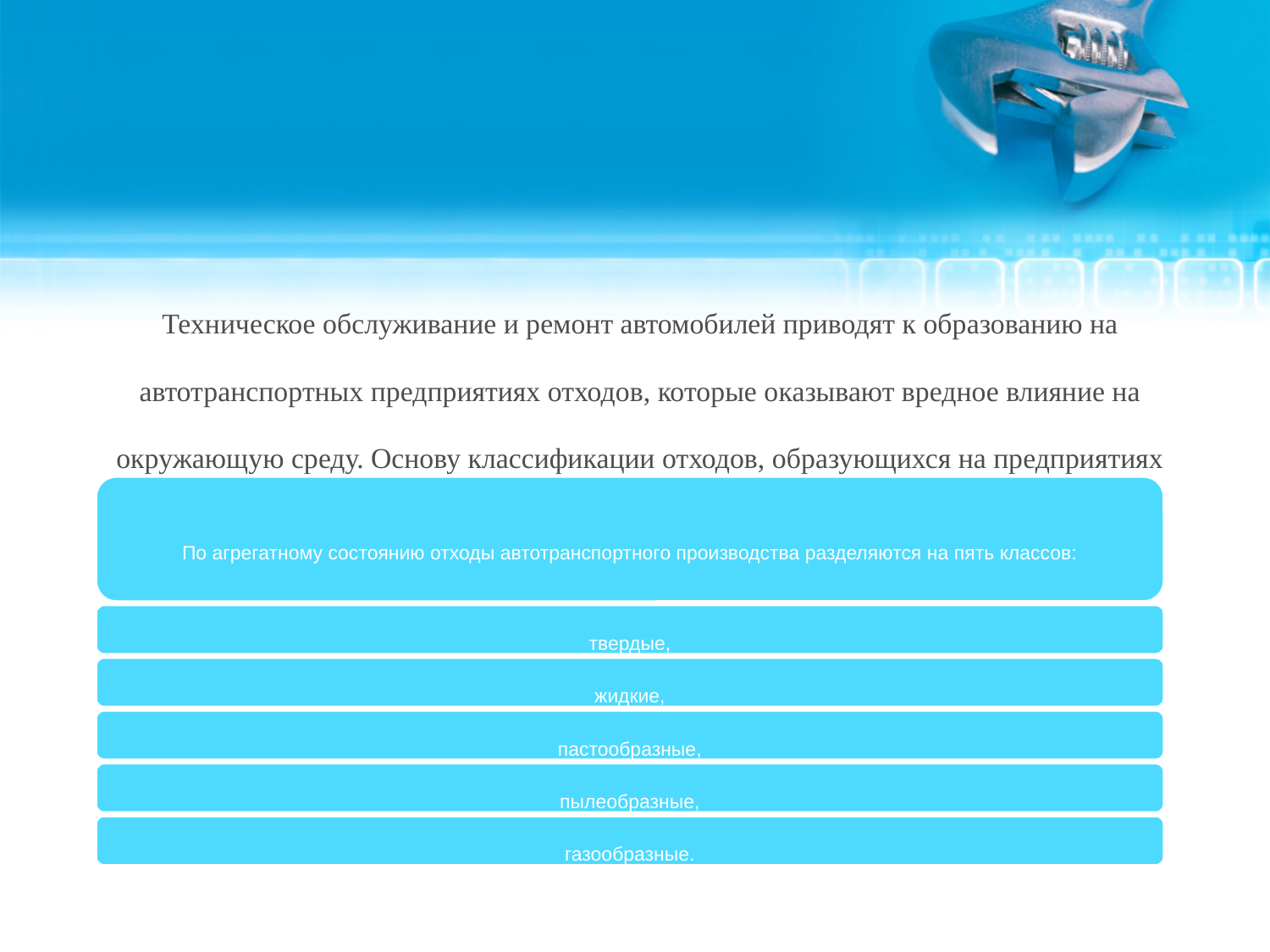

Техническое обслуживание и ремонт автомобилей приводят к образованию на автотранспортных предприятиях отходов, которые оказывают вредное влияние на окружающую среду. Основу классификации отходов, образующихся на предприятиях автотранспорта, составляет деление их по агрегатному состоянию.
По агрегатному состоянию отходы автотранспортного производства разделяются на пять классов:
твердые,
жидкие,
пастообразные,
пылеобразные,
газообразные.